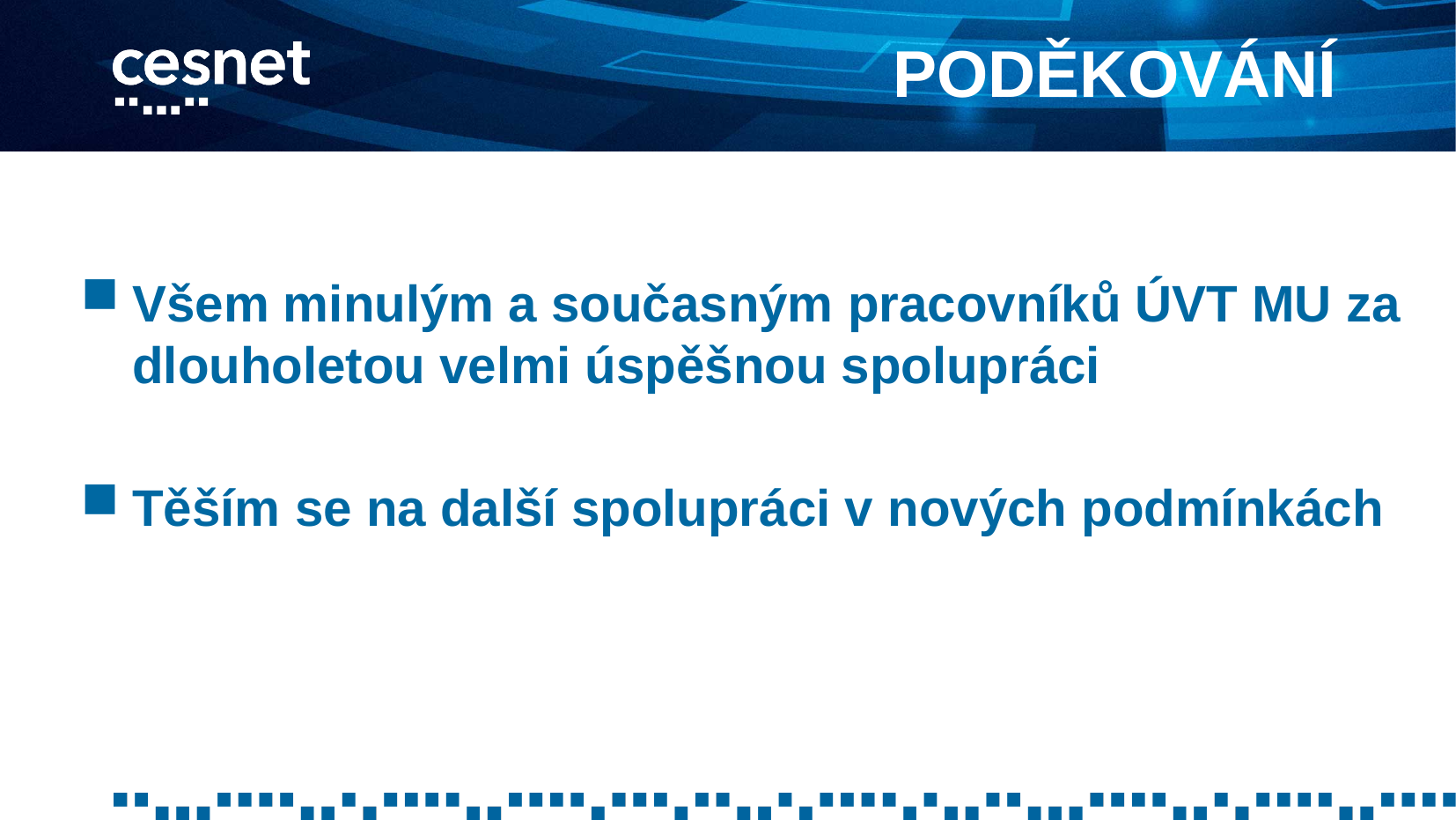

PODĚKOVÁNÍ
Všem minulým a současným pracovníků ÚVT MU za dlouholetou velmi úspěšnou spolupráci

Těším se na další spolupráci v nových podmínkách